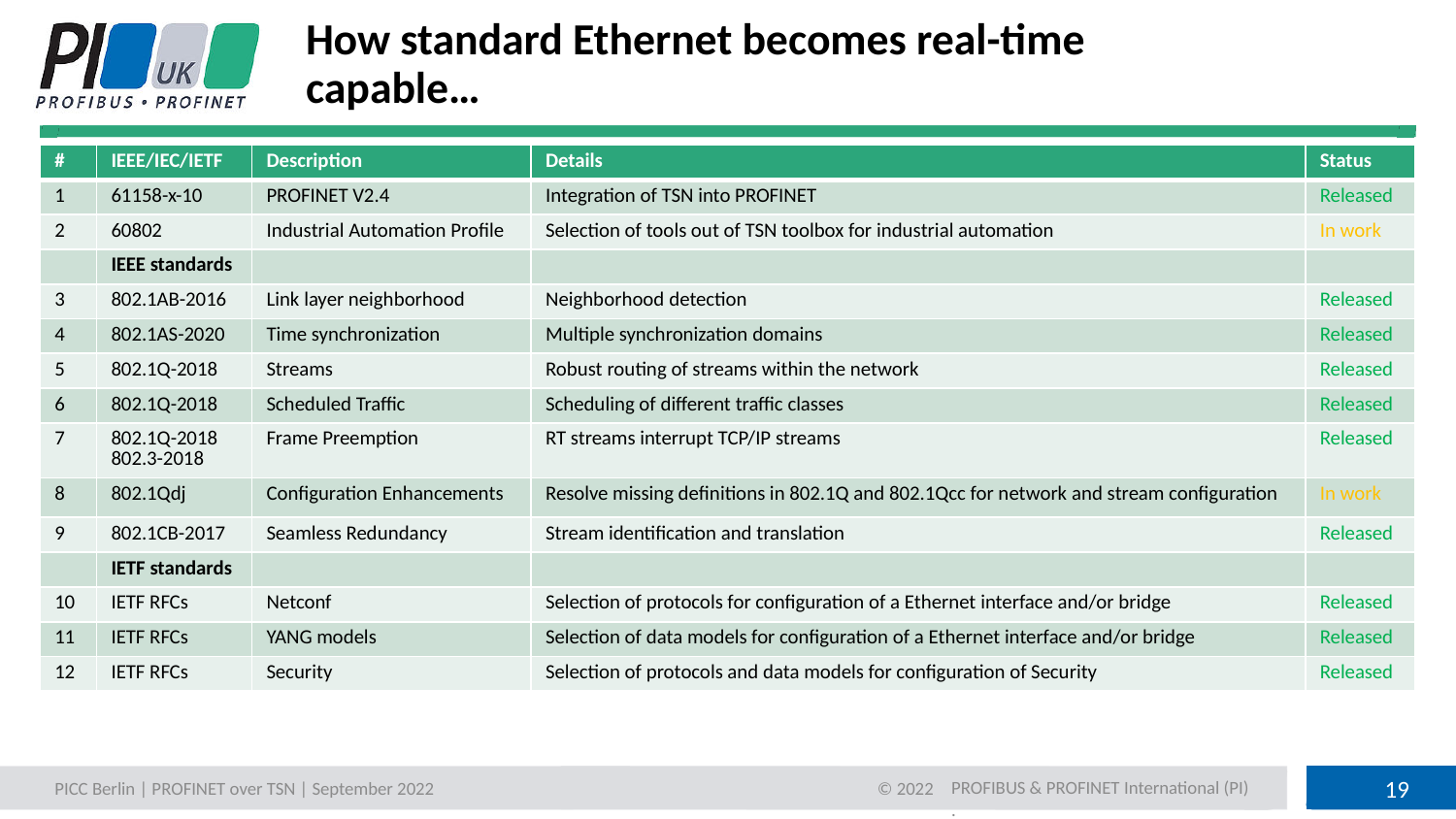

# How standard Ethernet becomes real-time capable…
| # | IEEE/IEC/IETF | Description | Details | Status |
| --- | --- | --- | --- | --- |
| 1 | 61158-x-10 | PROFINET V2.4 | Integration of TSN into PROFINET | Released |
| 2 | 60802 | Industrial Automation Profile | Selection of tools out of TSN toolbox for industrial automation | In work |
|  | IEEE standards |  |  |  |
| 3 | 802.1AB-2016 | Link layer neighborhood | Neighborhood detection | Released |
| 4 | 802.1AS-2020 | Time synchronization | Multiple synchronization domains | Released |
| 5 | 802.1Q-2018 | Streams | Robust routing of streams within the network | Released |
| 6 | 802.1Q-2018 | Scheduled Traffic | Scheduling of different traffic classes | Released |
| 7 | 802.1Q-2018 802.3-2018 | Frame Preemption | RT streams interrupt TCP/IP streams | Released |
| 8 | 802.1Qdj | Configuration Enhancements | Resolve missing definitions in 802.1Q and 802.1Qcc for network and stream configuration | In work |
| 9 | 802.1CB-2017 | Seamless Redundancy | Stream identification and translation | Released |
|  | IETF standards |  |  |  |
| 10 | IETF RFCs | Netconf | Selection of protocols for configuration of a Ethernet interface and/or bridge | Released |
| 11 | IETF RFCs | YANG models | Selection of data models for configuration of a Ethernet interface and/or bridge | Released |
| 12 | IETF RFCs | Security | Selection of protocols and data models for configuration of Security | Released |
PICC Berlin | PROFINET over TSN | September 2022
© 2022